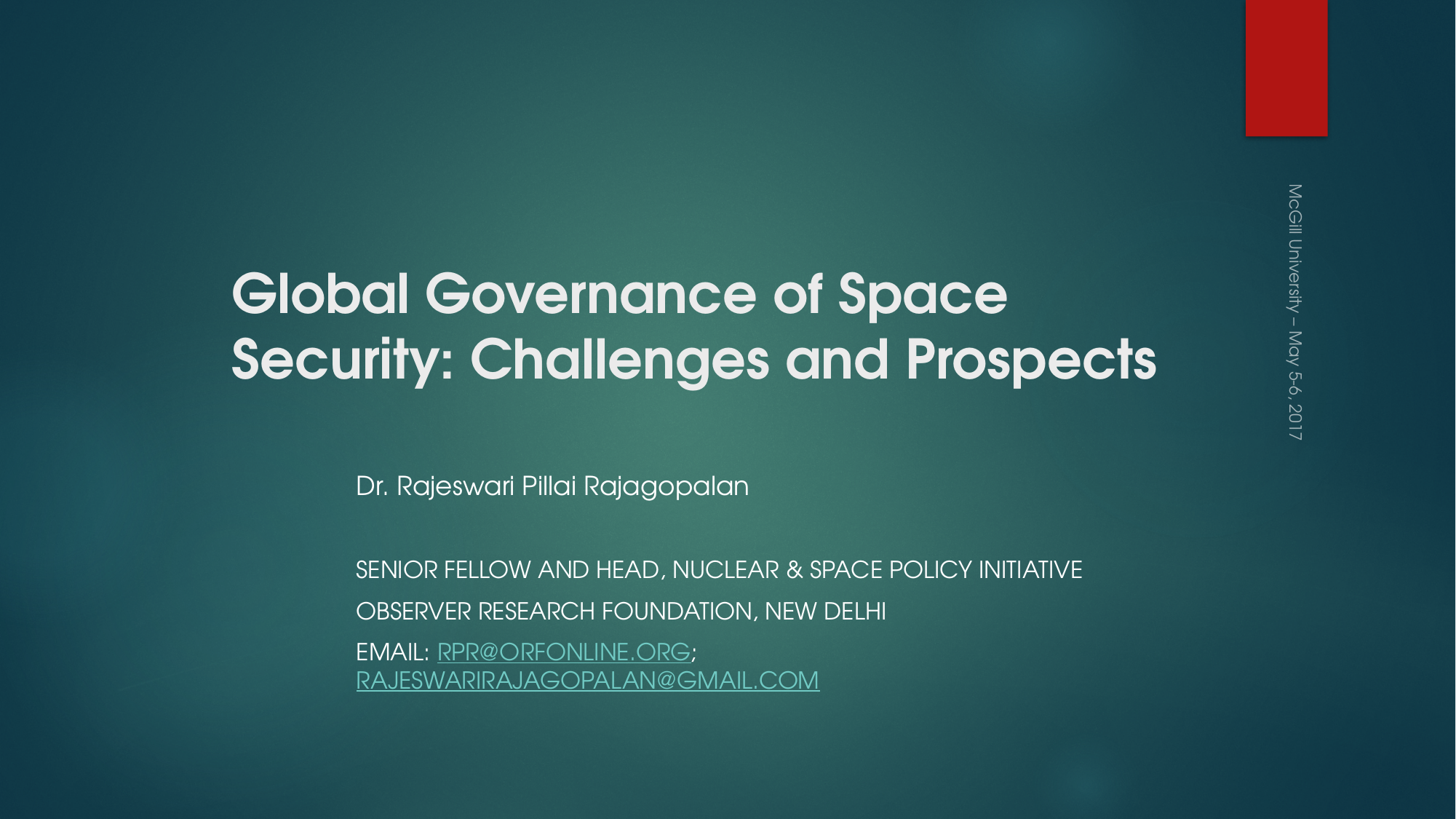

# Global Governance of Space Security: Challenges and Prospects
McGill University – May 5-6, 2017
Dr. Rajeswari Pillai Rajagopalan

Senior Fellow and Head, Nuclear & Space Policy Initiative
Observer Research Foundation, New Delhi
Email: rpr@orfonline.org; rajeswarirajagopalan@gmail.com